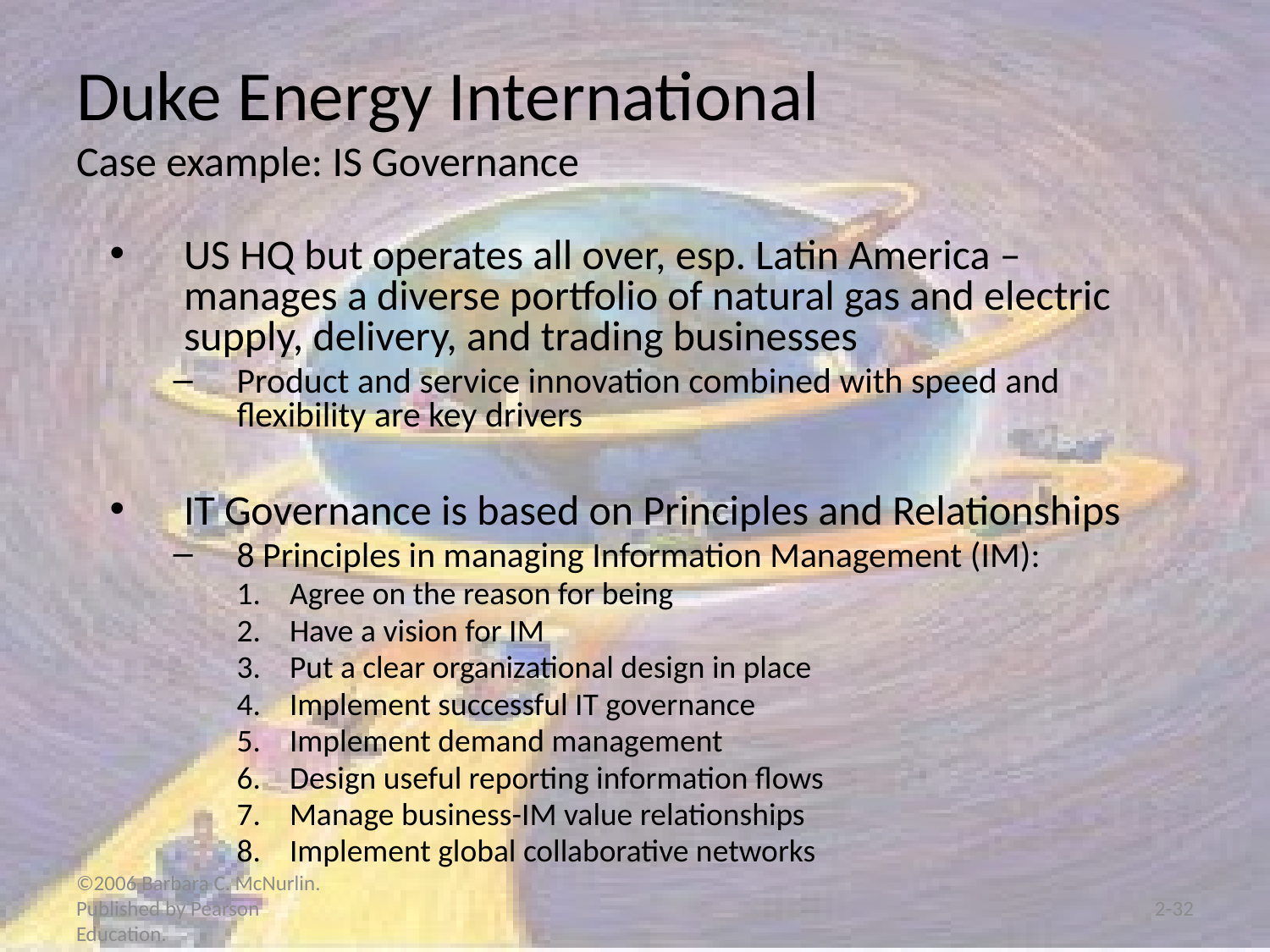

# Duke Energy International Case example: IS Governance

US HQ but operates all over, esp. Latin America – manages a diverse portfolio of natural gas and electric supply, delivery, and trading businesses
Product and service innovation combined with speed and flexibility are key drivers

IT Governance is based on Principles and Relationships
8 Principles in managing Information Management (IM):
Agree on the reason for being
Have a vision for IM
Put a clear organizational design in place
Implement successful IT governance
Implement demand management
Design useful reporting information flows
Manage business-IM value relationships
Implement global collaborative networks

©2006 Barbara C. McNurlin. Published by Pearson Education.
2-32